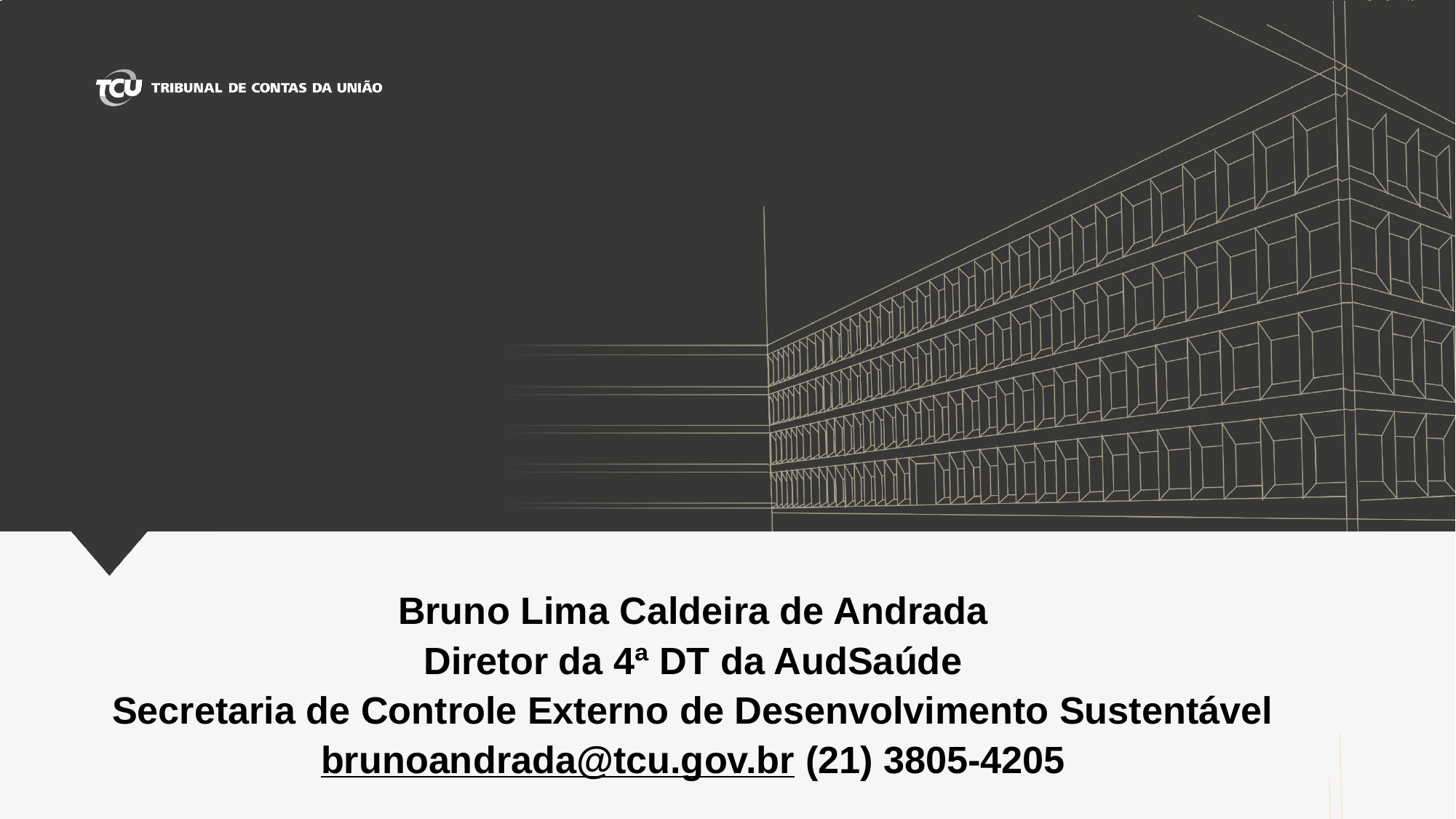

Bruno Lima Caldeira de Andrada
Diretor da 4ª DT da AudSaúde
Secretaria de Controle Externo de Desenvolvimento Sustentável
brunoandrada@tcu.gov.br (21) 3805-4205